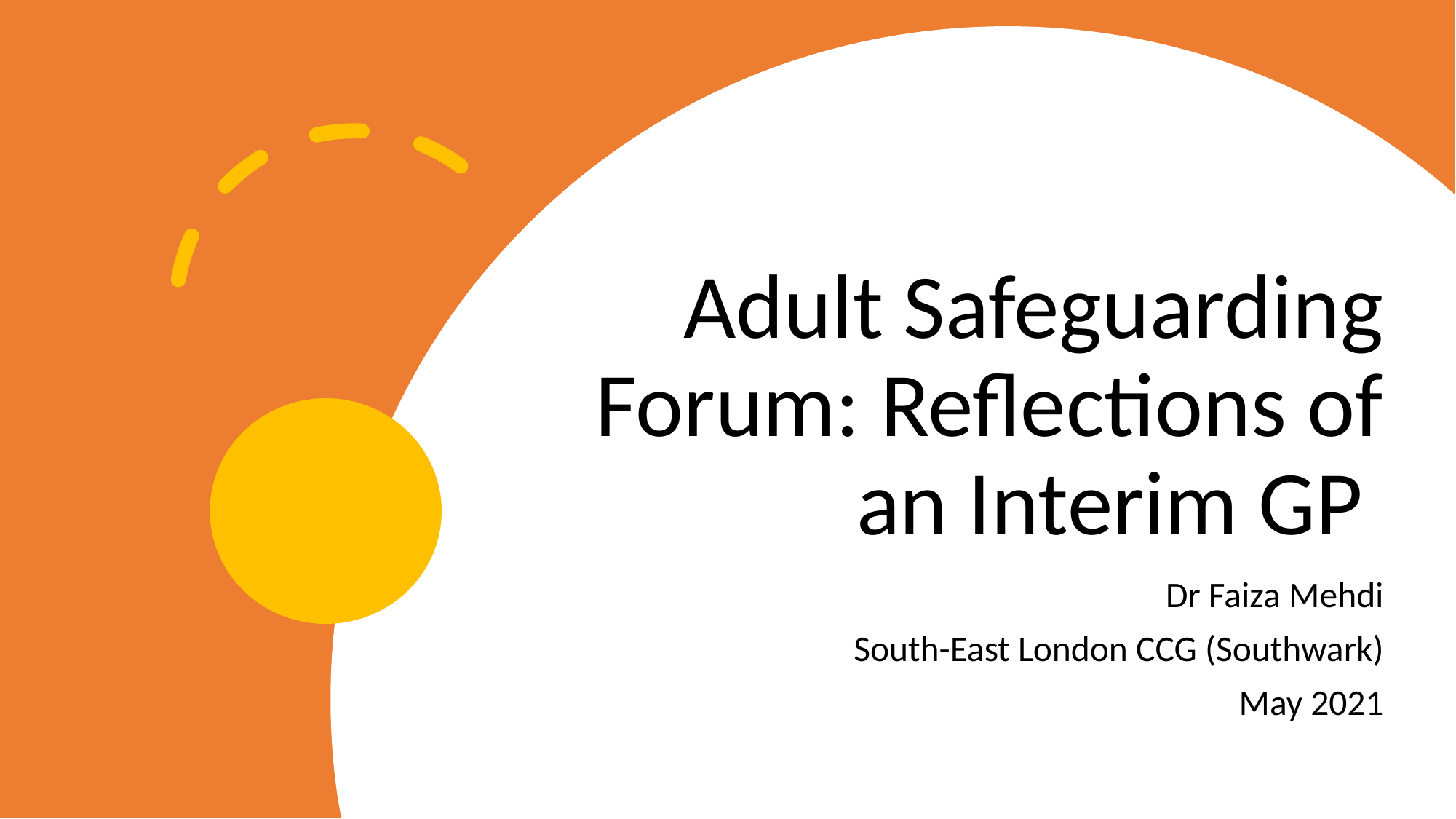

# Adult Safeguarding Forum: Reflections of an Interim GP

Dr Faiza Mehdi
South-East London CCG (Southwark)
May 2021